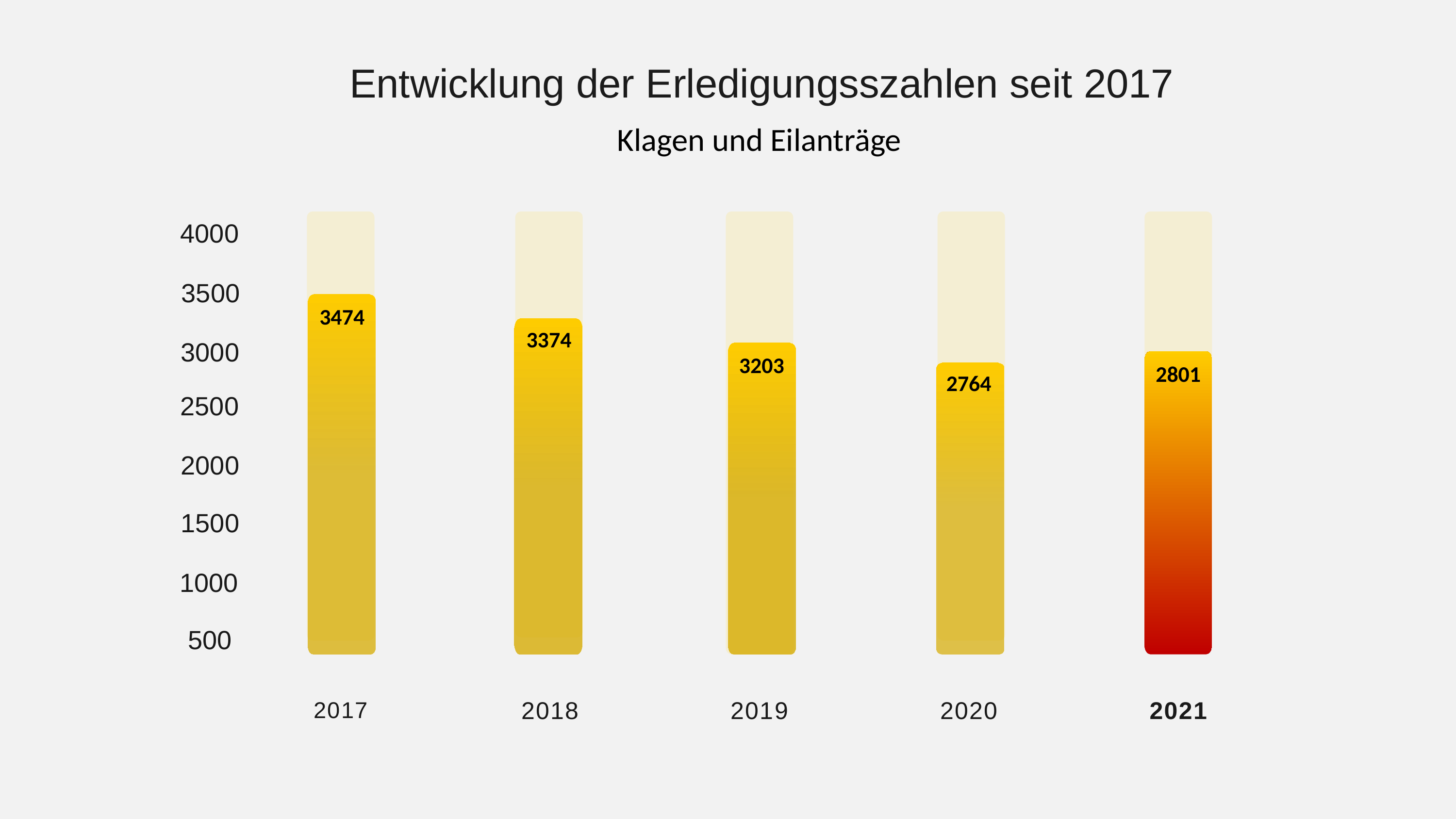

Entwicklung der Erledigungsszahlen seit 2017
Klagen und Eilanträge

2500
2000
1500
1000
500
2018
2019
2020
2021
2017
4000
3500

3474

3374
3000

3203

2801

2764